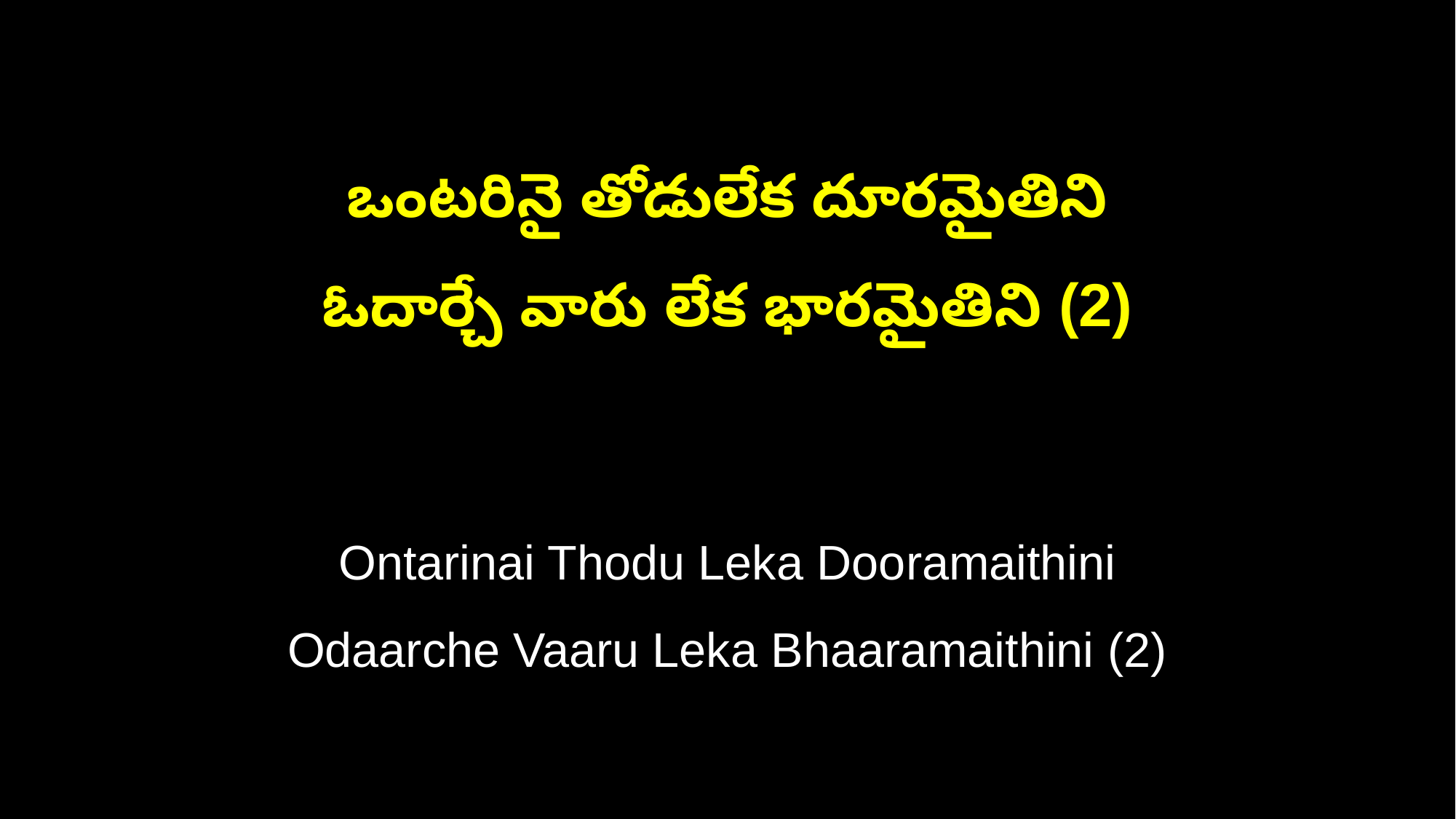

ఒంటరినై తోడులేక దూరమైతిని
ఓదార్చే వారు లేక భారమైతిని (2)
Ontarinai Thodu Leka Dooramaithini
Odaarche Vaaru Leka Bhaaramaithini (2)